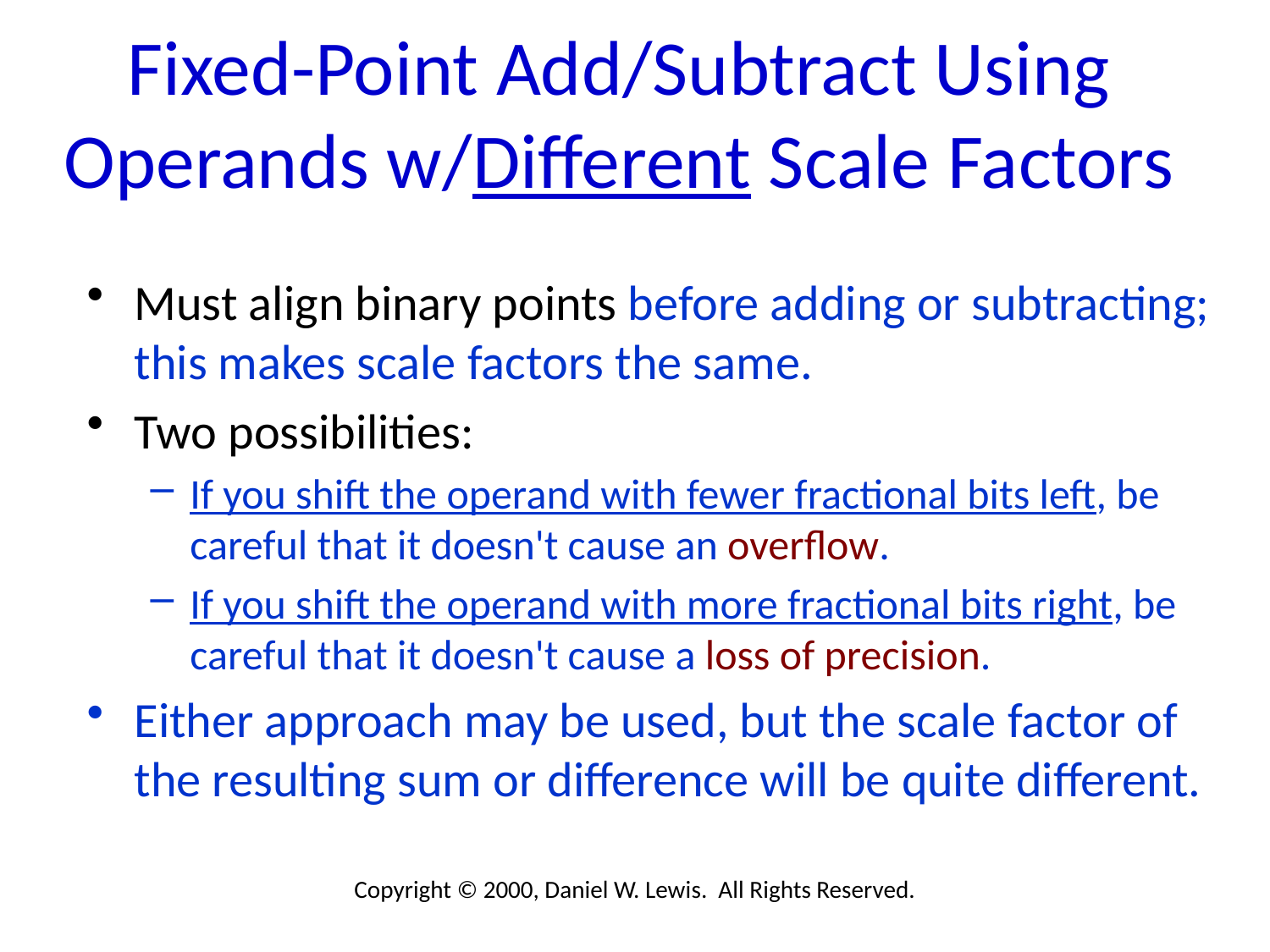

# Fixed-Point Add/Subtract Using Operands w/Different Scale Factors
Must align binary points before adding or subtracting; this makes scale factors the same.
Two possibilities:
If you shift the operand with fewer fractional bits left, be careful that it doesn't cause an overflow.
If you shift the operand with more fractional bits right, be careful that it doesn't cause a loss of precision.
Either approach may be used, but the scale factor of the resulting sum or difference will be quite different.
Copyright © 2000, Daniel W. Lewis.  All Rights Reserved.